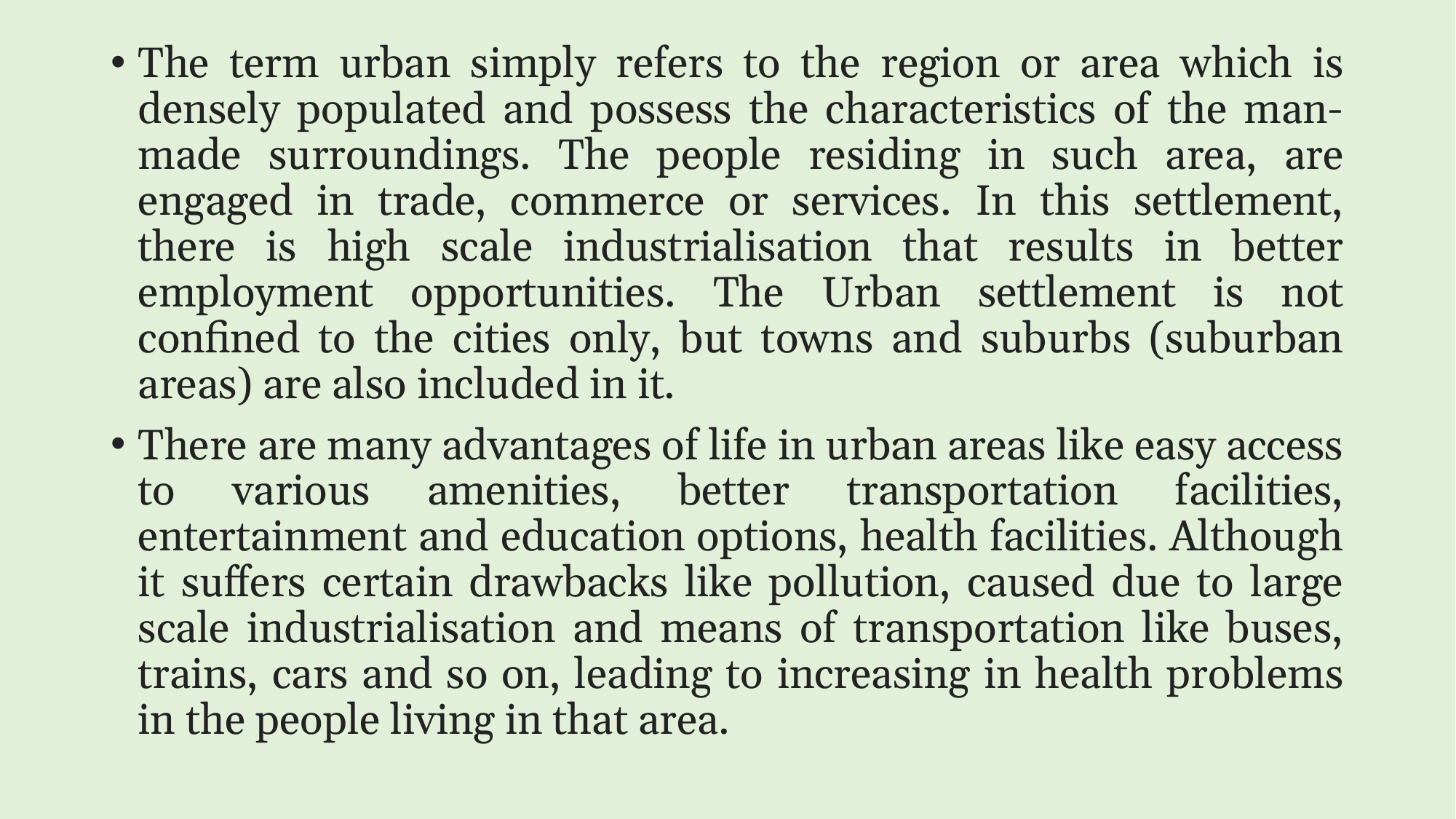

The term urban simply refers to the region or area which is densely populated and possess the characteristics of the man-made surroundings. The people residing in such area, are engaged in trade, commerce or services. In this settlement, there is high scale industrialisation that results in better employment opportunities. The Urban settlement is not confined to the cities only, but towns and suburbs (suburban areas) are also included in it.
There are many advantages of life in urban areas like easy access to various amenities, better transportation facilities, entertainment and education options, health facilities. Although it suffers certain drawbacks like pollution, caused due to large scale industrialisation and means of transportation like buses, trains, cars and so on, leading to increasing in health problems in the people living in that area.